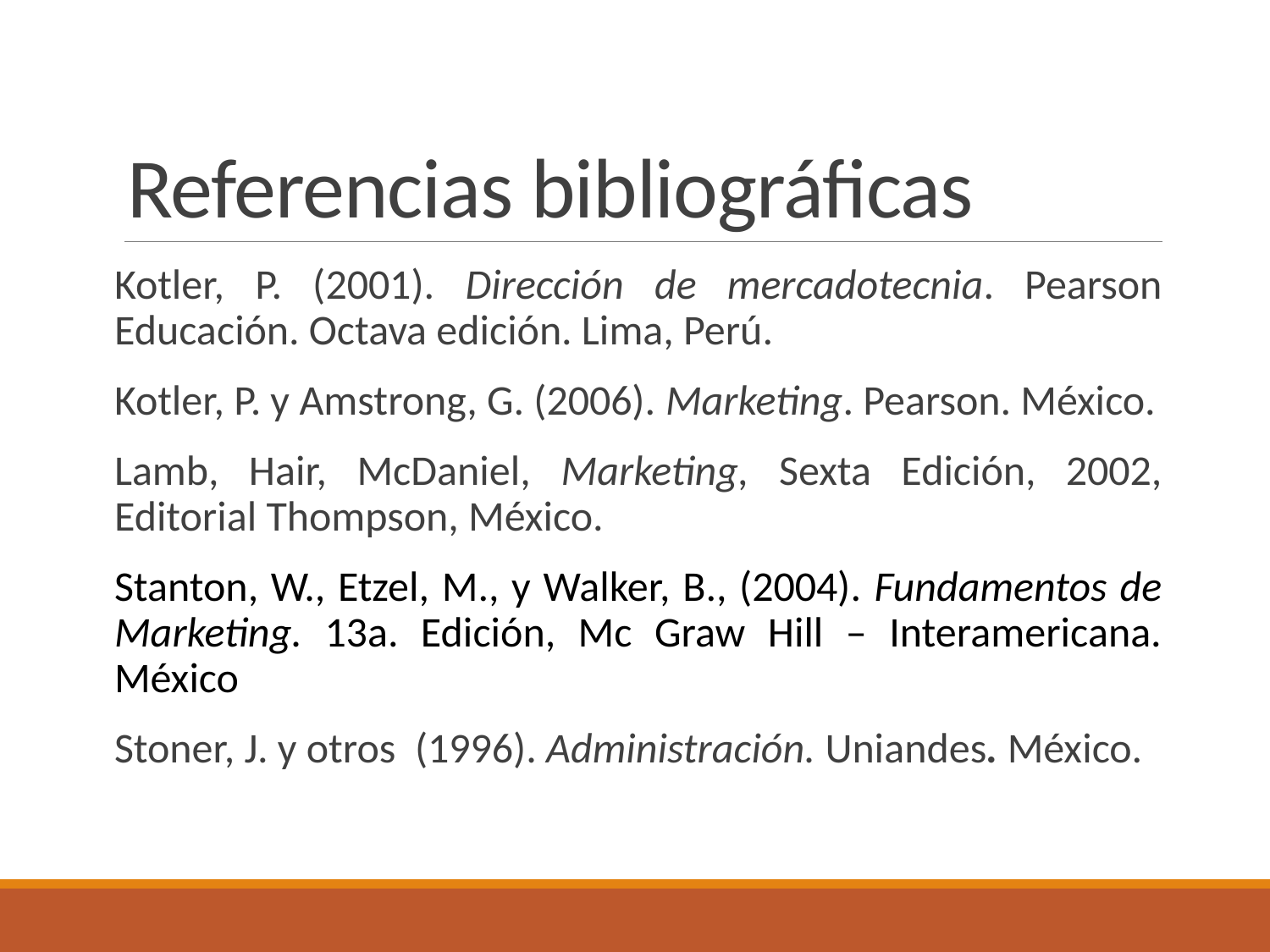

# Referencias bibliográficas
Kotler, P. (2001). Dirección de mercadotecnia. Pearson Educación. Octava edición. Lima, Perú.
Kotler, P. y Amstrong, G. (2006). Marketing. Pearson. México.
Lamb, Hair, McDaniel, Marketing, Sexta Edición, 2002, Editorial Thompson, México.
Stanton, W., Etzel, M., y Walker, B., (2004). Fundamentos de Marketing. 13a. Edición, Mc Graw Hill – Interamericana. México
Stoner, J. y otros  (1996). Administración. Uniandes. México.